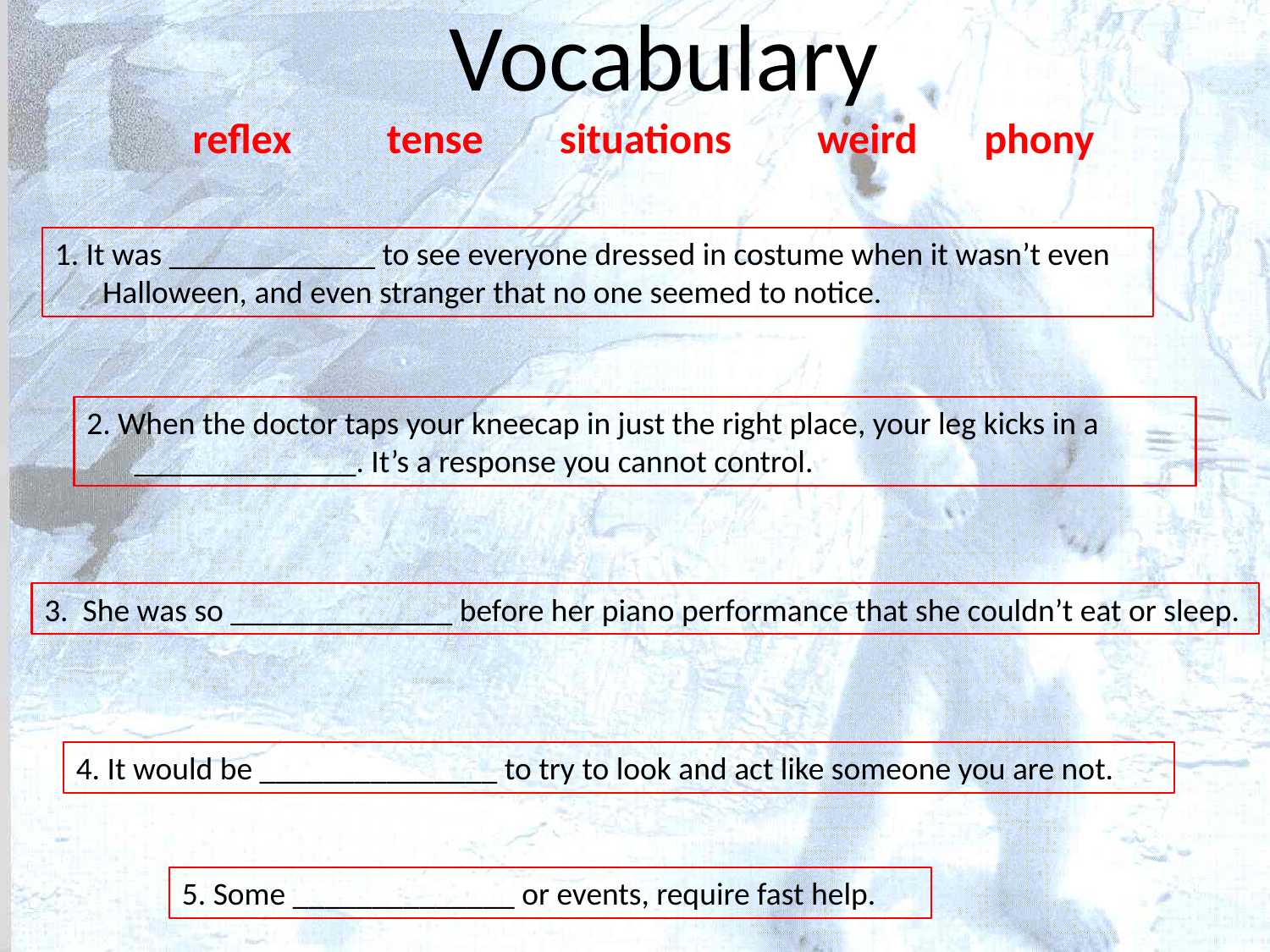

#
Vocabulary
reflex          tense        situations         weird       phony
1. It was _____________ to see everyone dressed in costume when it wasn’t even Halloween, and even stranger that no one seemed to notice.
2. When the doctor taps your kneecap in just the right place, your leg kicks in a ______________. It’s a response you cannot control.
3.  She was so ______________ before her piano performance that she couldn’t eat or sleep.
4. It would be _______________ to try to look and act like someone you are not.
5. Some ______________ or events, require fast help.